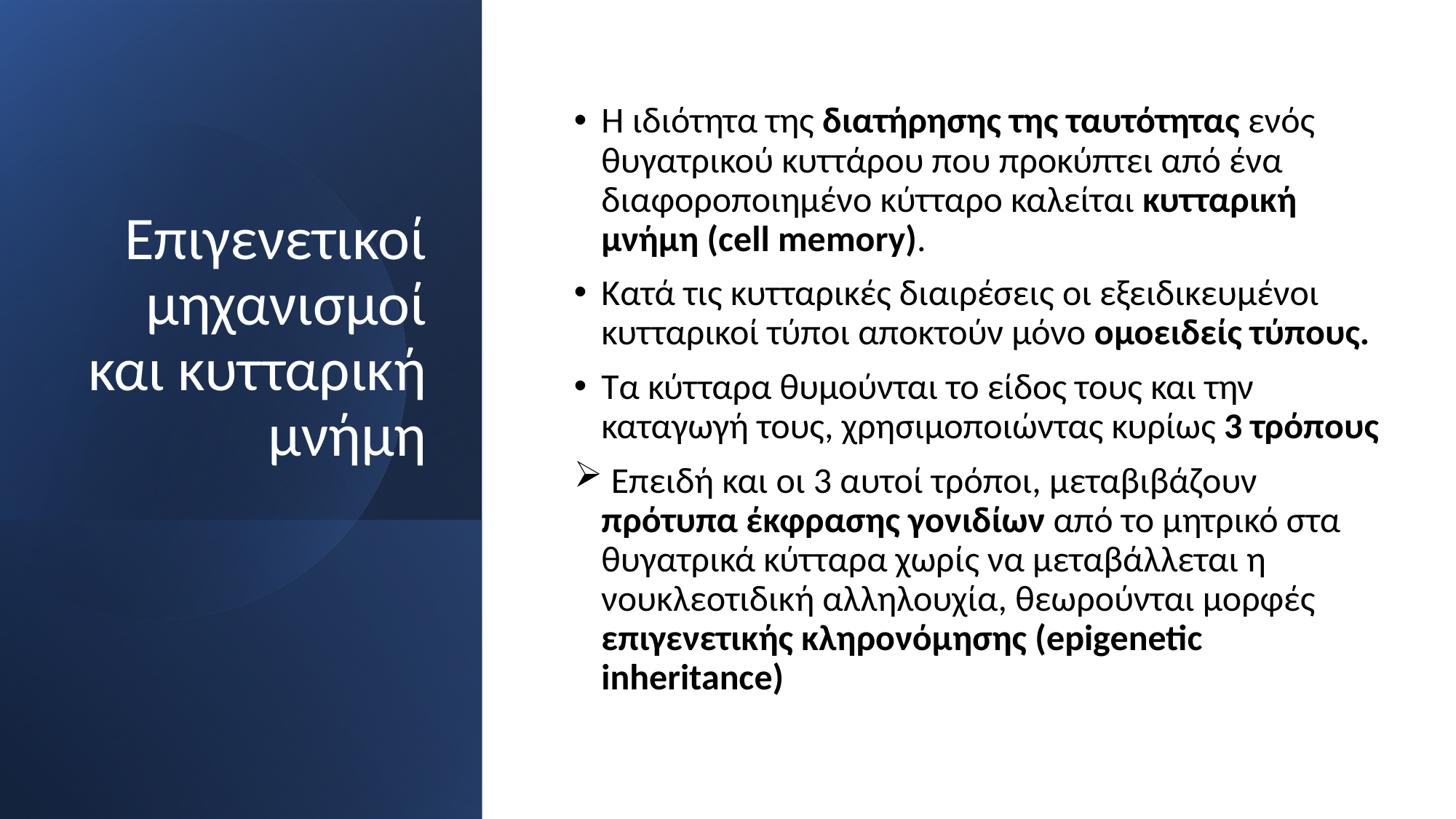

Η ιδιότητα της διατήρησης της ταυτότητας ενός θυγατρικού κυττάρου που προκύπτει από ένα διαφοροποιημένο κύτταρο καλείται κυτταρική μνήμη (cell memory).
Κατά τις κυτταρικές διαιρέσεις οι εξειδικευμένοι κυτταρικοί τύποι αποκτούν μόνο ομοειδείς τύπους.
Τα κύτταρα θυμούνται το είδος τους και την καταγωγή τους, χρησιμοποιώντας κυρίως 3 τρόπους
 Επειδή και οι 3 αυτοί τρόποι, μεταβιβάζουν πρότυπα έκφρασης γονιδίων από το μητρικό στα θυγατρικά κύτταρα χωρίς να μεταβάλλεται η νουκλεοτιδική αλληλουχία, θεωρούνται μορφές επιγενετικής κληρονόμησης (epigenetic inheritance)
# Επιγενετικοί μηχανισμοί και κυτταρική μνήμη